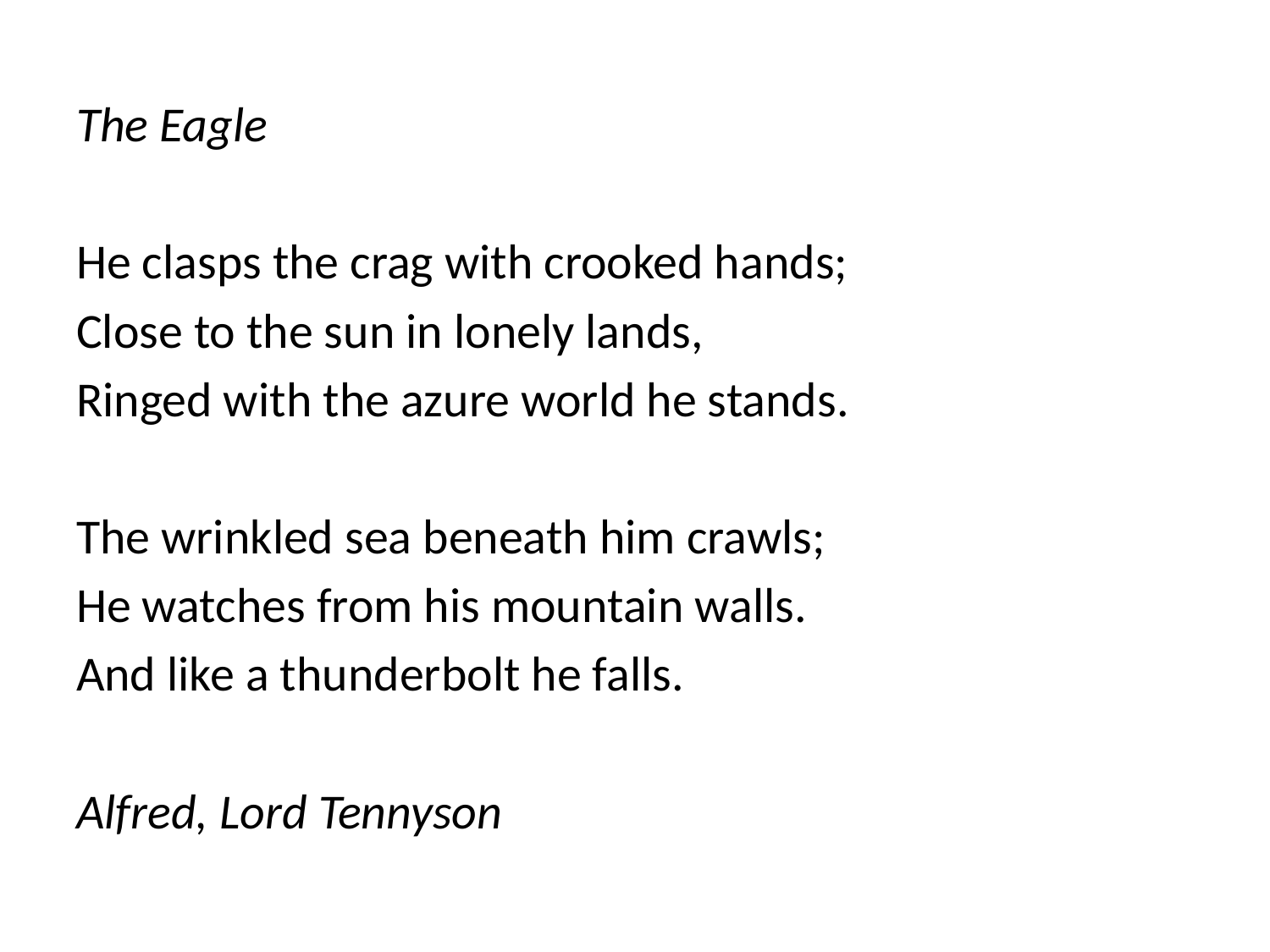

The Eagle

He clasps the crag with crooked hands;
Close to the sun in lonely lands,
Ringed with the azure world he stands.

The wrinkled sea beneath him crawls;
He watches from his mountain walls.
And like a thunderbolt he falls.

Alfred, Lord Tennyson